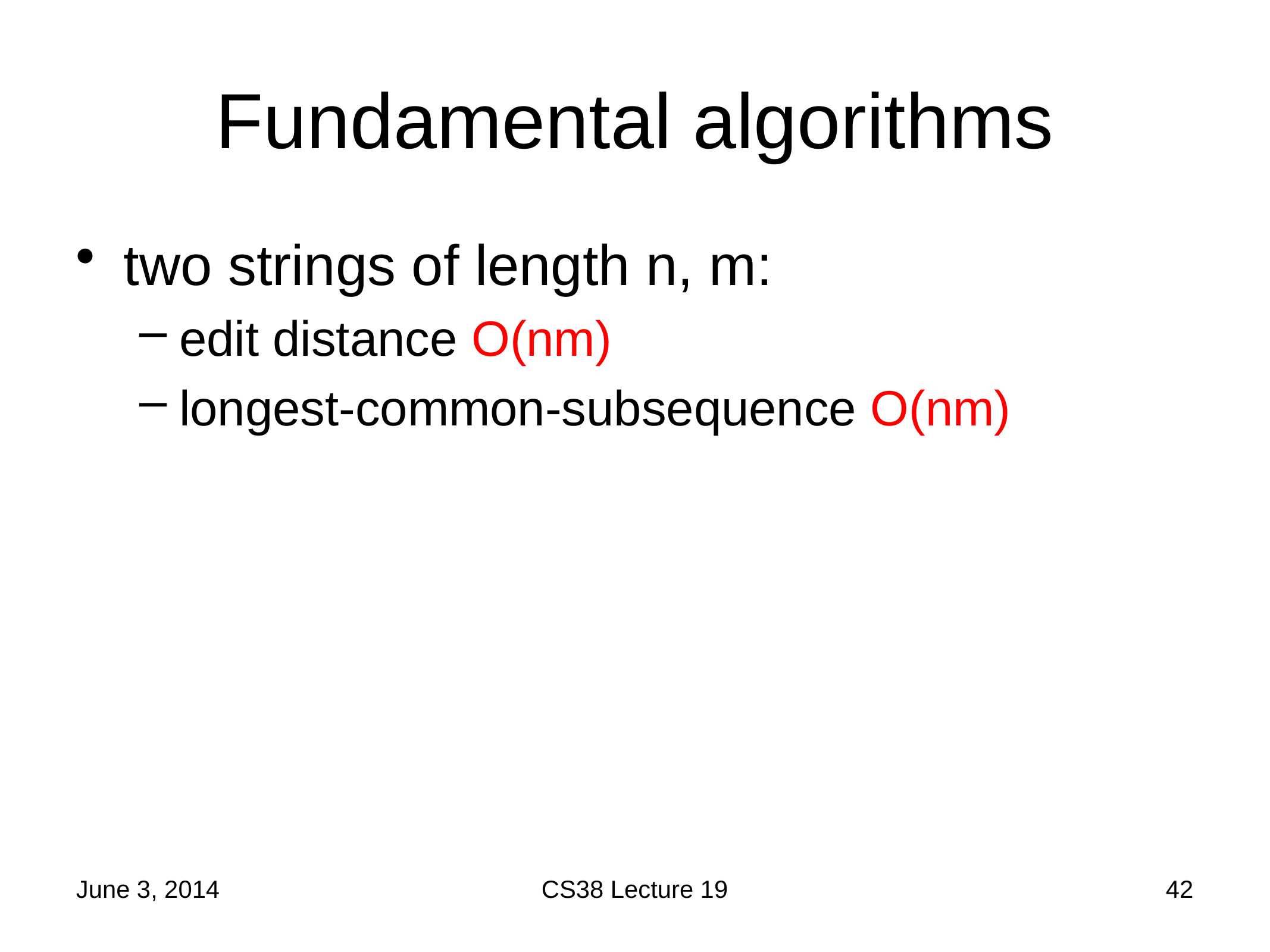

# Fundamental algorithms
two strings of length n, m:
edit distance O(nm)
longest-common-subsequence O(nm)

June 3, 2014
CS38 Lecture 19
42